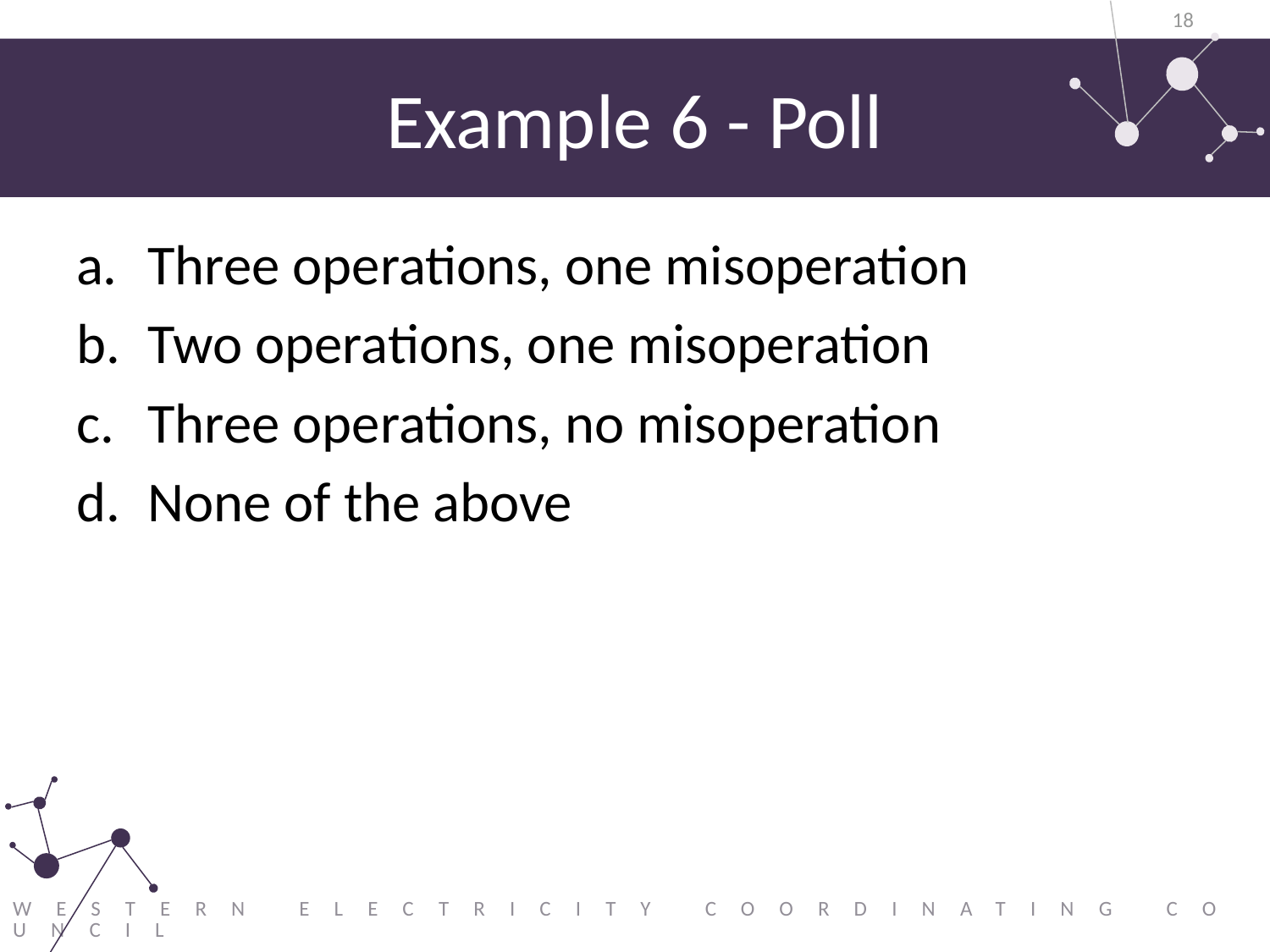

18
# Example 6 - Poll
Three operations, one misoperation
Two operations, one misoperation
Three operations, no misoperation
None of the above
Western Electricity Coordinating Council